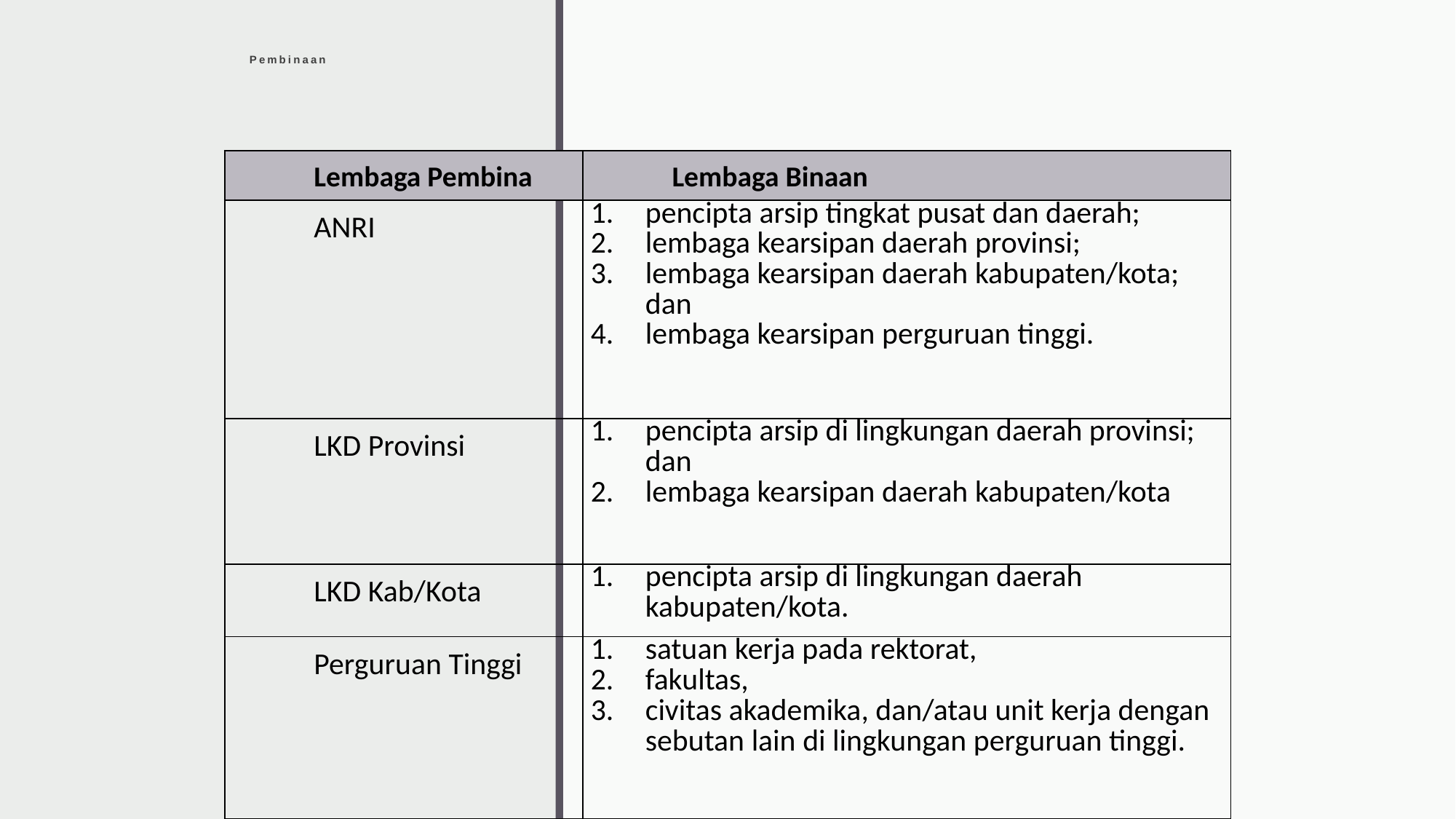

# Pembinaan
| Lembaga Pembina | Lembaga Binaan |
| --- | --- |
| ANRI | pencipta arsip tingkat pusat dan daerah; lembaga kearsipan daerah provinsi; lembaga kearsipan daerah kabupaten/kota; dan lembaga kearsipan perguruan tinggi. |
| LKD Provinsi | pencipta arsip di lingkungan daerah provinsi; dan lembaga kearsipan daerah kabupaten/kota |
| LKD Kab/Kota | pencipta arsip di lingkungan daerah kabupaten/kota. |
| Perguruan Tinggi | satuan kerja pada rektorat, fakultas, civitas akademika, dan/atau unit kerja dengan sebutan lain di lingkungan perguruan tinggi. |